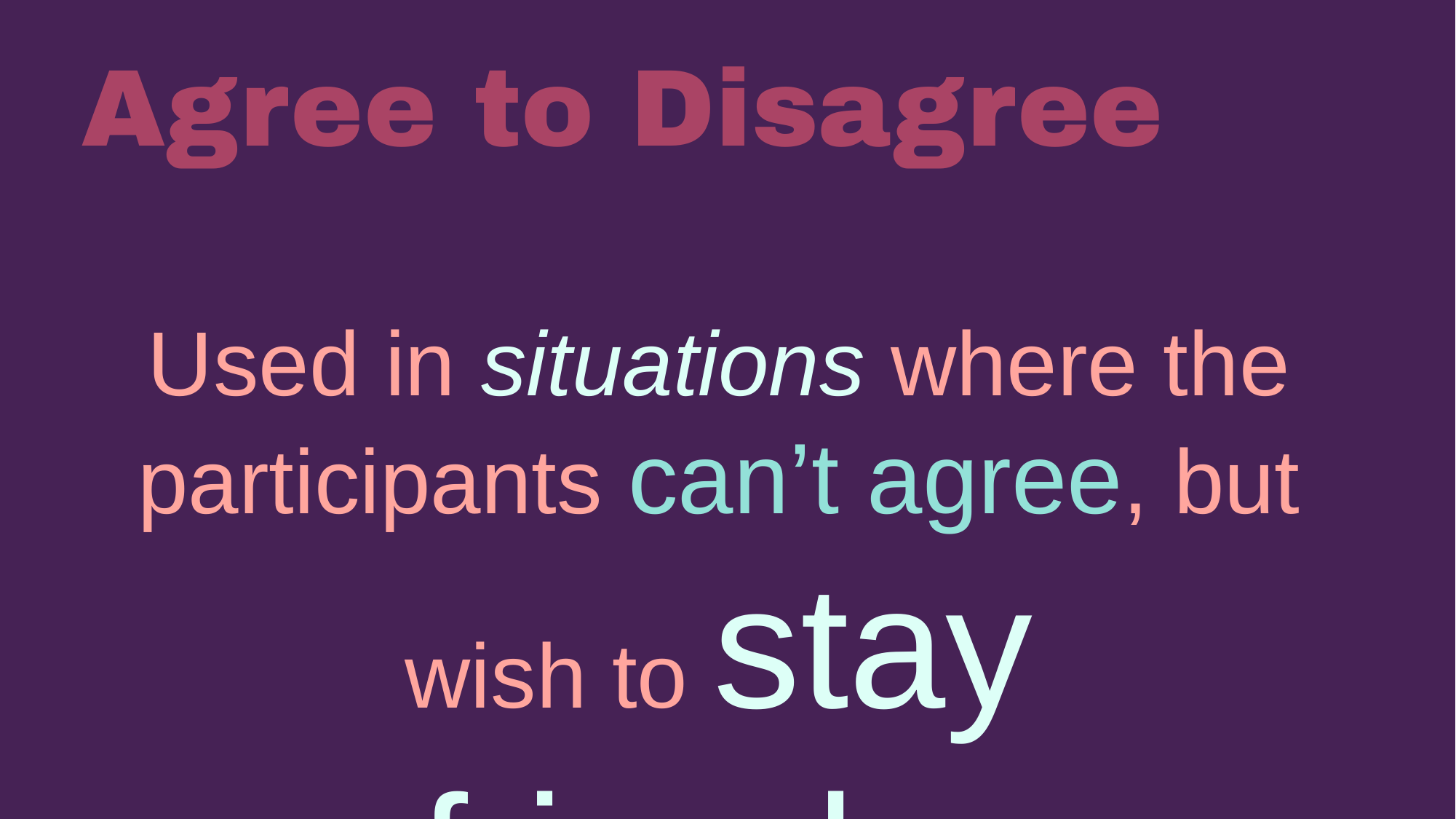

Agree to Disagree
Used in situations where the participants can’t agree, but wish to stay friends.